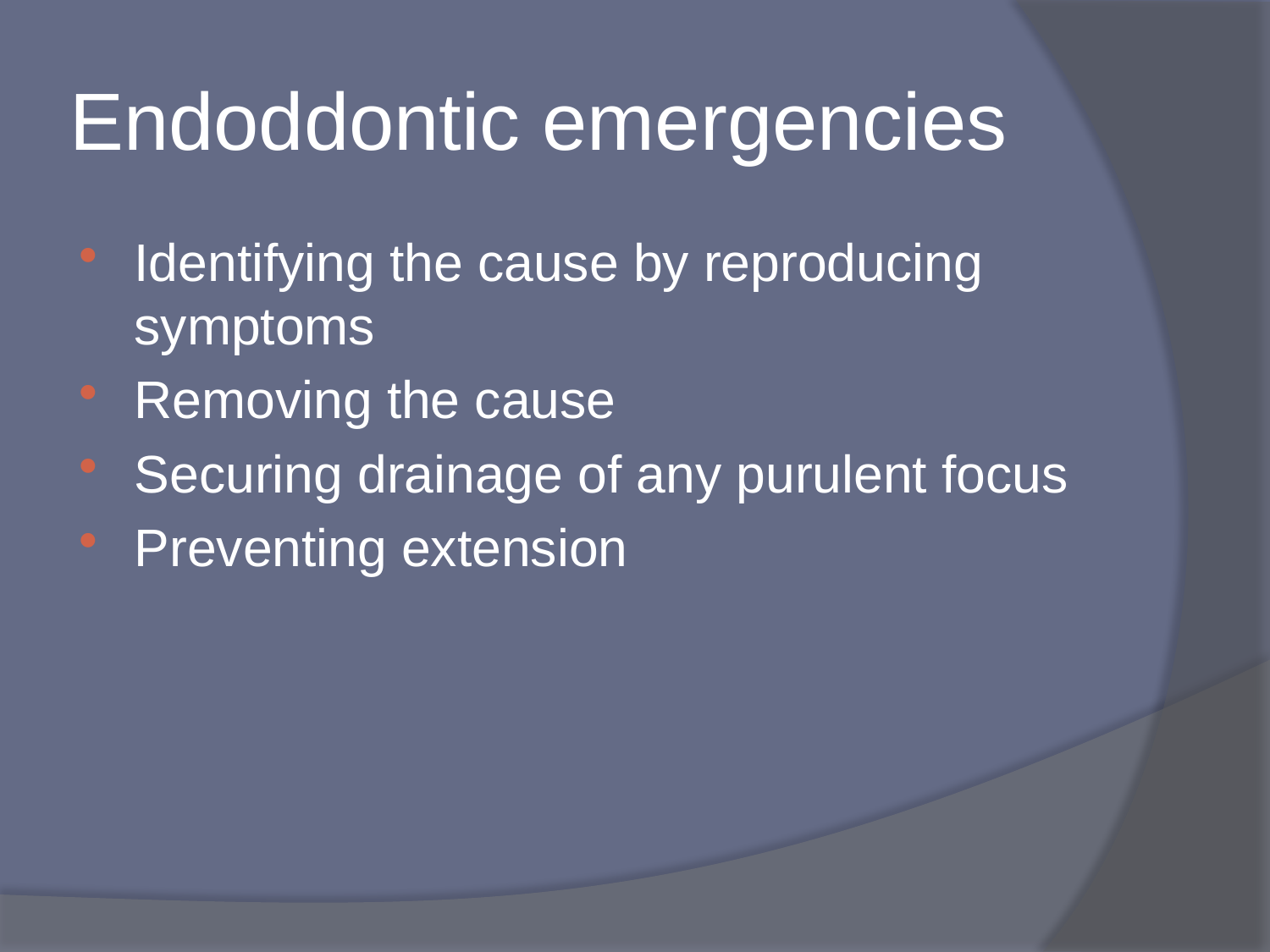

# Endoddontic emergencies
Identifying the cause by reproducing symptoms
Removing the cause
Securing drainage of any purulent focus
Preventing extension